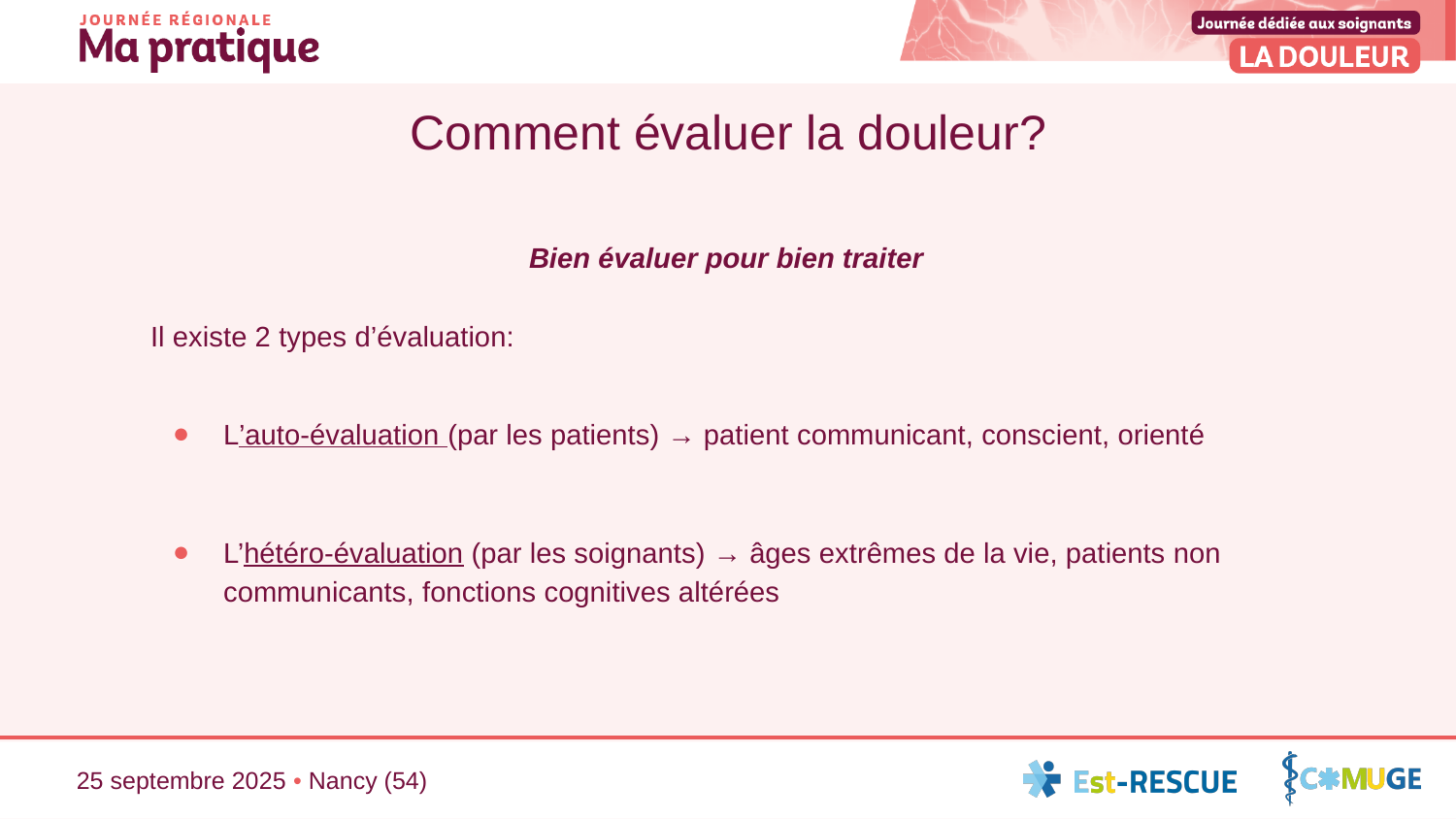

# Comment évaluer la douleur?
Bien évaluer pour bien traiter

Il existe 2 types d’évaluation:

L’auto-évaluation (par les patients) → patient communicant, conscient, orienté

L’hétéro-évaluation (par les soignants) → âges extrêmes de la vie, patients non communicants, fonctions cognitives altérées